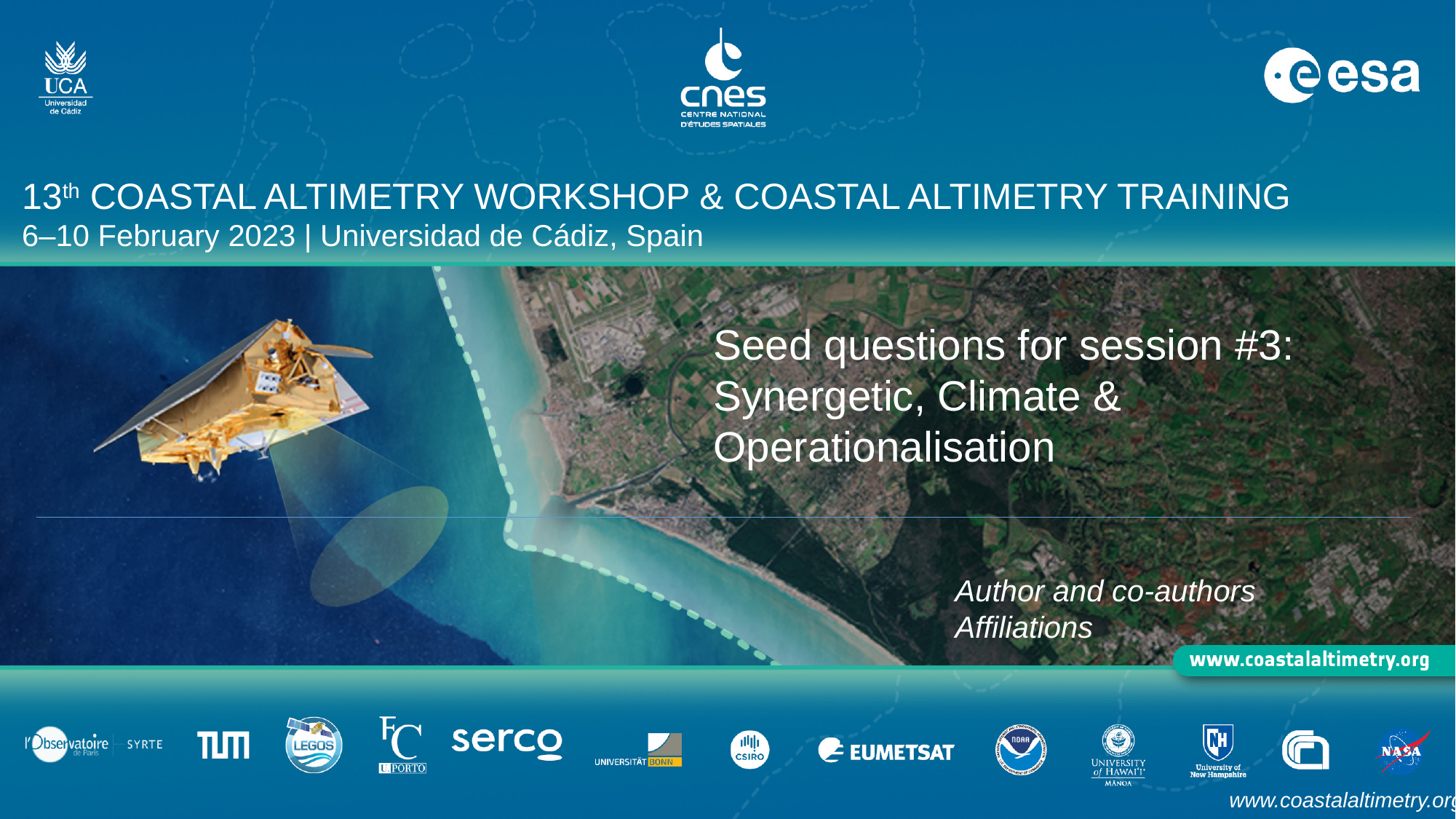

Seed questions for session #3: Synergetic, Climate & Operationalisation
Author and co-authors
Affiliations